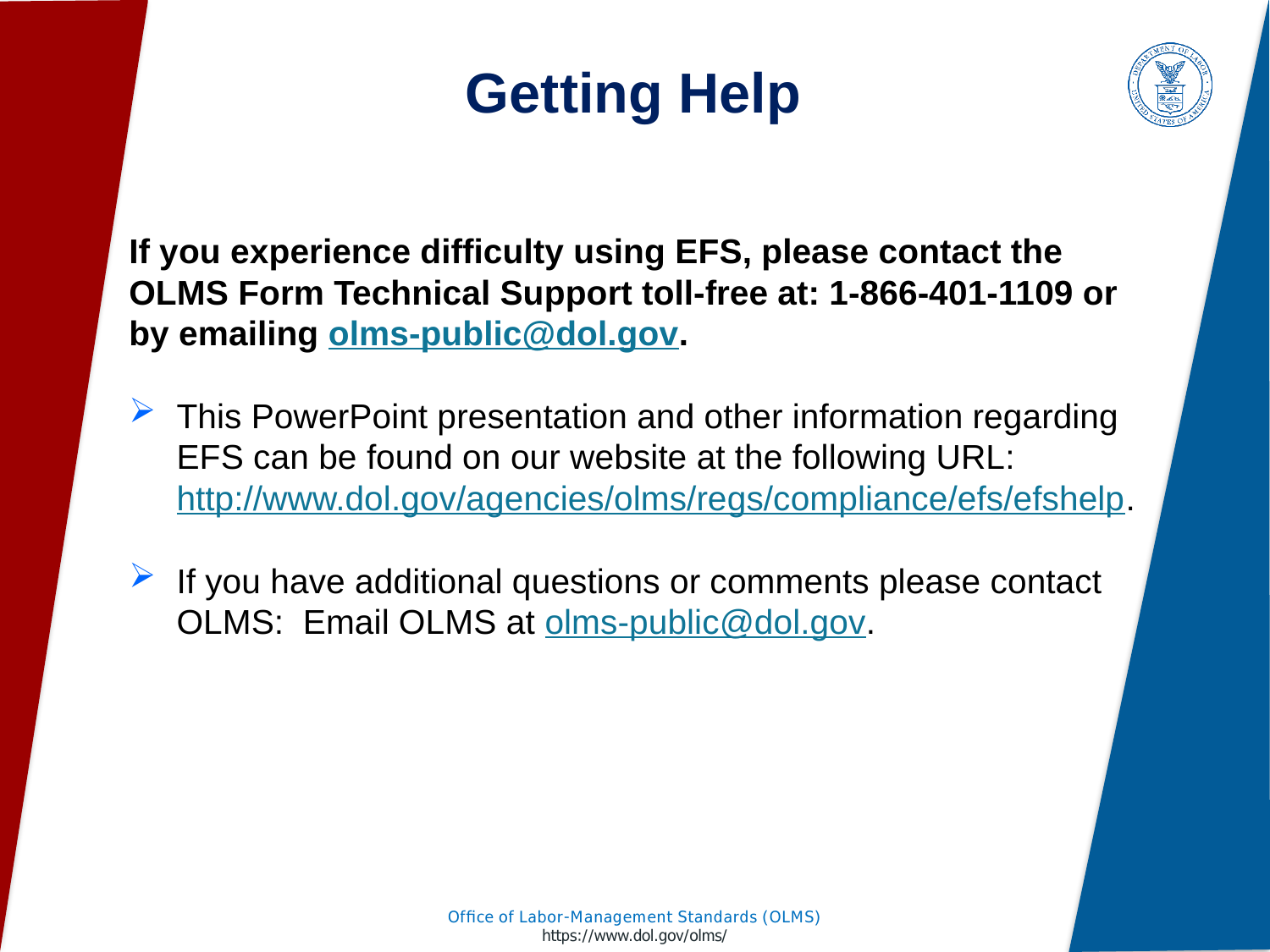

# Getting Help
If you experience difficulty using EFS, please contact the OLMS Form Technical Support toll-free at: 1-866-401-1109 or by emailing olms-public@dol.gov.

This PowerPoint presentation and other information regarding EFS can be found on our website at the following URL: http://www.dol.gov/agencies/olms/regs/compliance/efs/efshelp.

If you have additional questions or comments please contact OLMS:  Email OLMS at olms-public@dol.gov.